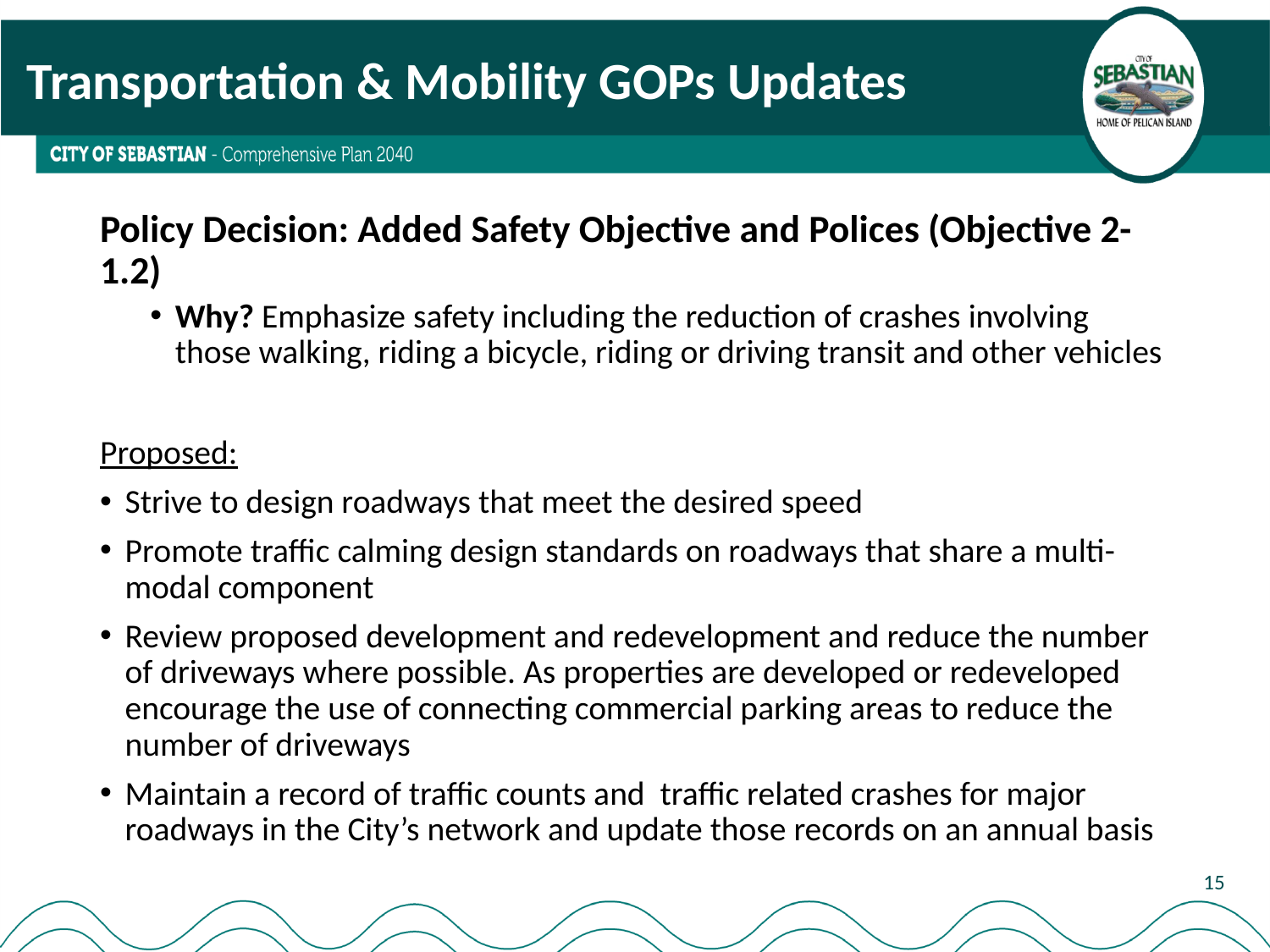

# Transportation & Mobility GOPs Updates
Policy Decision: Added Safety Objective and Polices (Objective 2-1.2)
Why? Emphasize safety including the reduction of crashes involving those walking, riding a bicycle, riding or driving transit and other vehicles

Proposed:
Strive to design roadways that meet the desired speed
Promote traffic calming design standards on roadways that share a multi-modal component
Review proposed development and redevelopment and reduce the number of driveways where possible. As properties are developed or redeveloped encourage the use of connecting commercial parking areas to reduce the number of driveways
Maintain a record of traffic counts and  traffic related crashes for major roadways in the City’s network and update those records on an annual basis
15